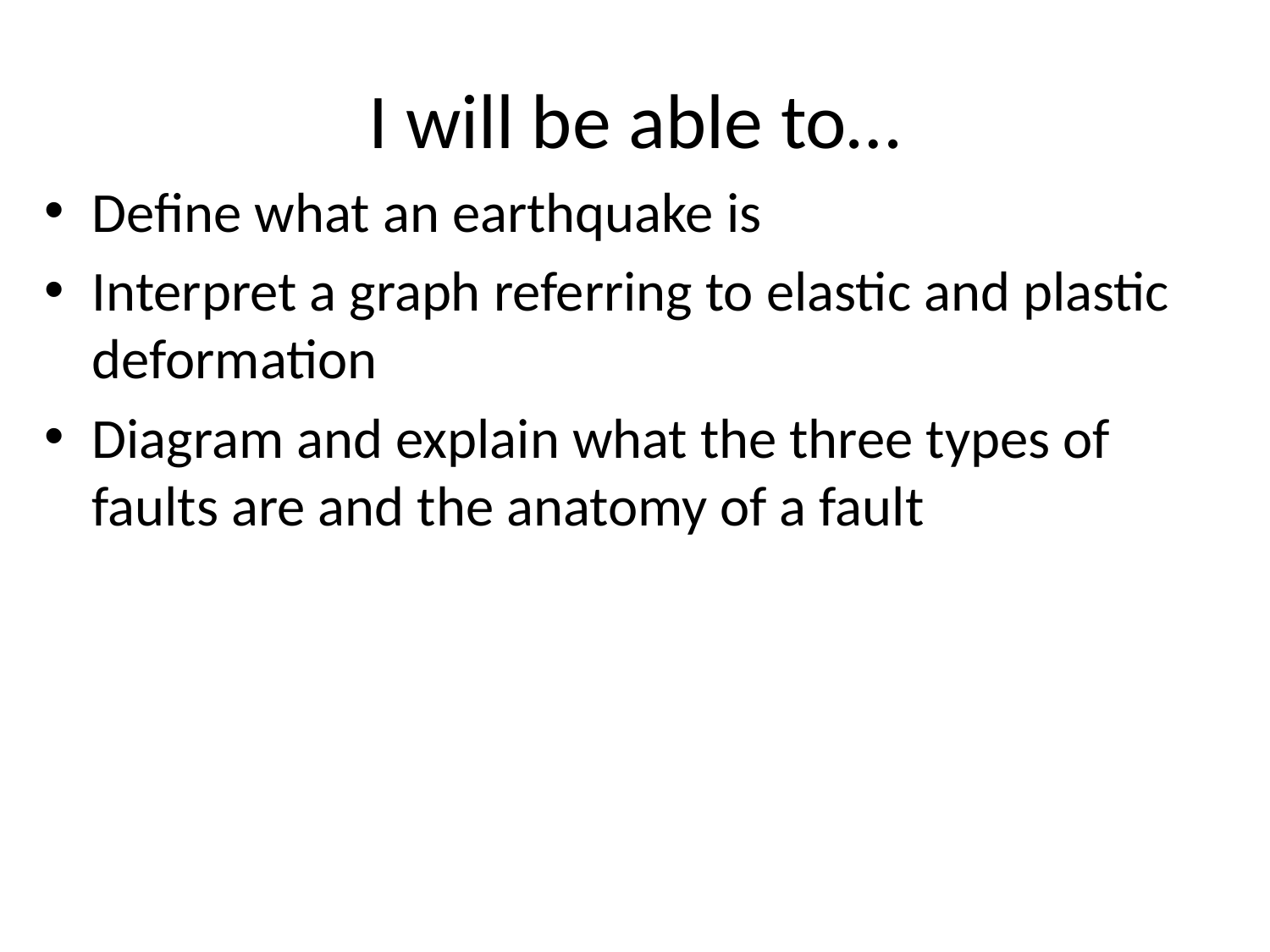

# I will be able to…
Define what an earthquake is
Interpret a graph referring to elastic and plastic deformation
Diagram and explain what the three types of faults are and the anatomy of a fault